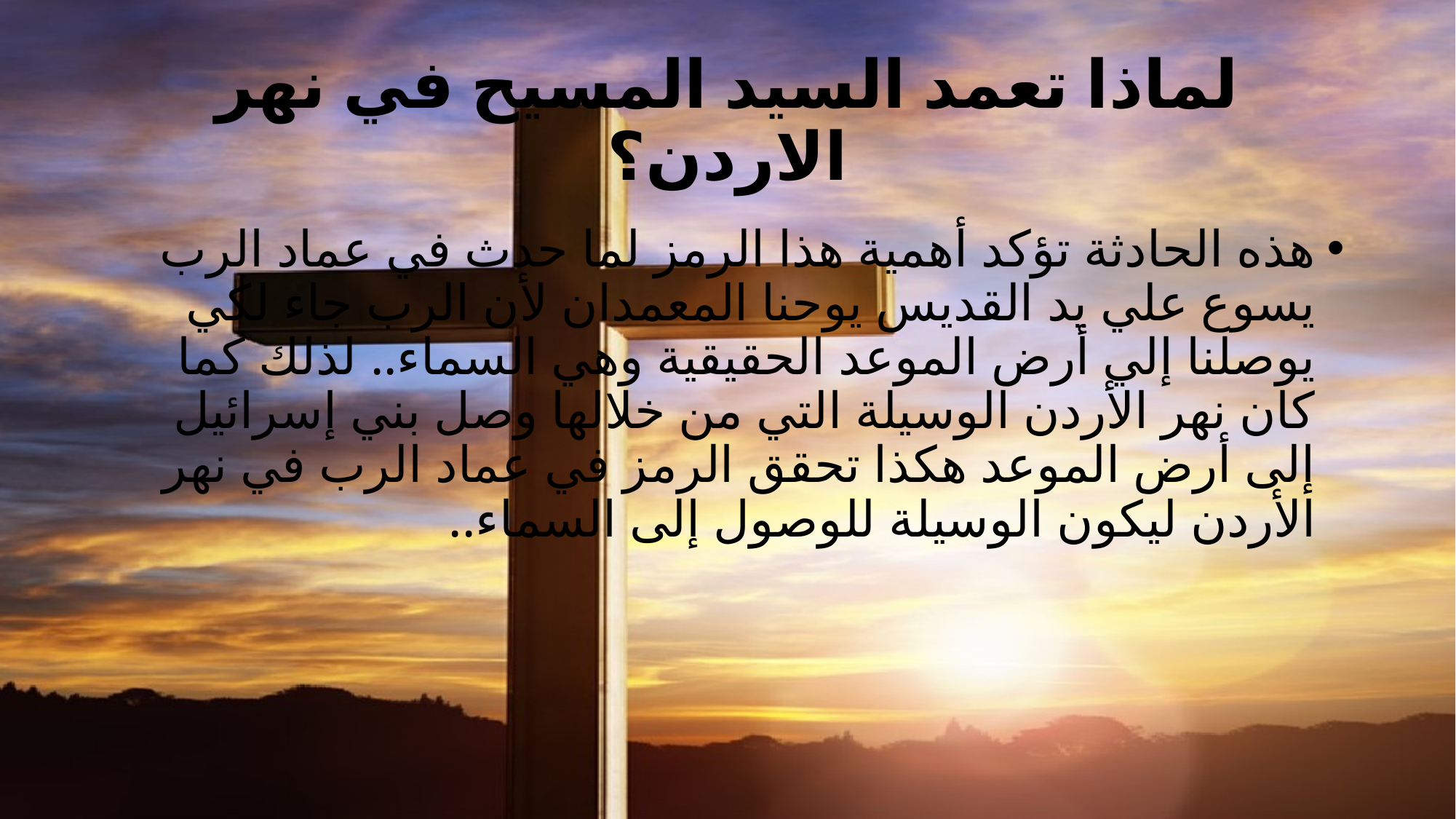

# لماذا تعمد السيد المسيح في نهر الاردن؟
هذه الحادثة تؤكد أهمية هذا الرمز لما حدث في عماد الرب يسوع علي يد القديس يوحنا المعمدان لأن الرب جاء لكي يوصلنا إلي أرض الموعد الحقيقية وهي السماء.. لذلك كما كان نهر الأردن الوسيلة التي من خلالها وصل بني إسرائيل إلى أرض الموعد هكذا تحقق الرمز في عماد الرب في نهر الأردن ليكون الوسيلة للوصول إلى السماء..